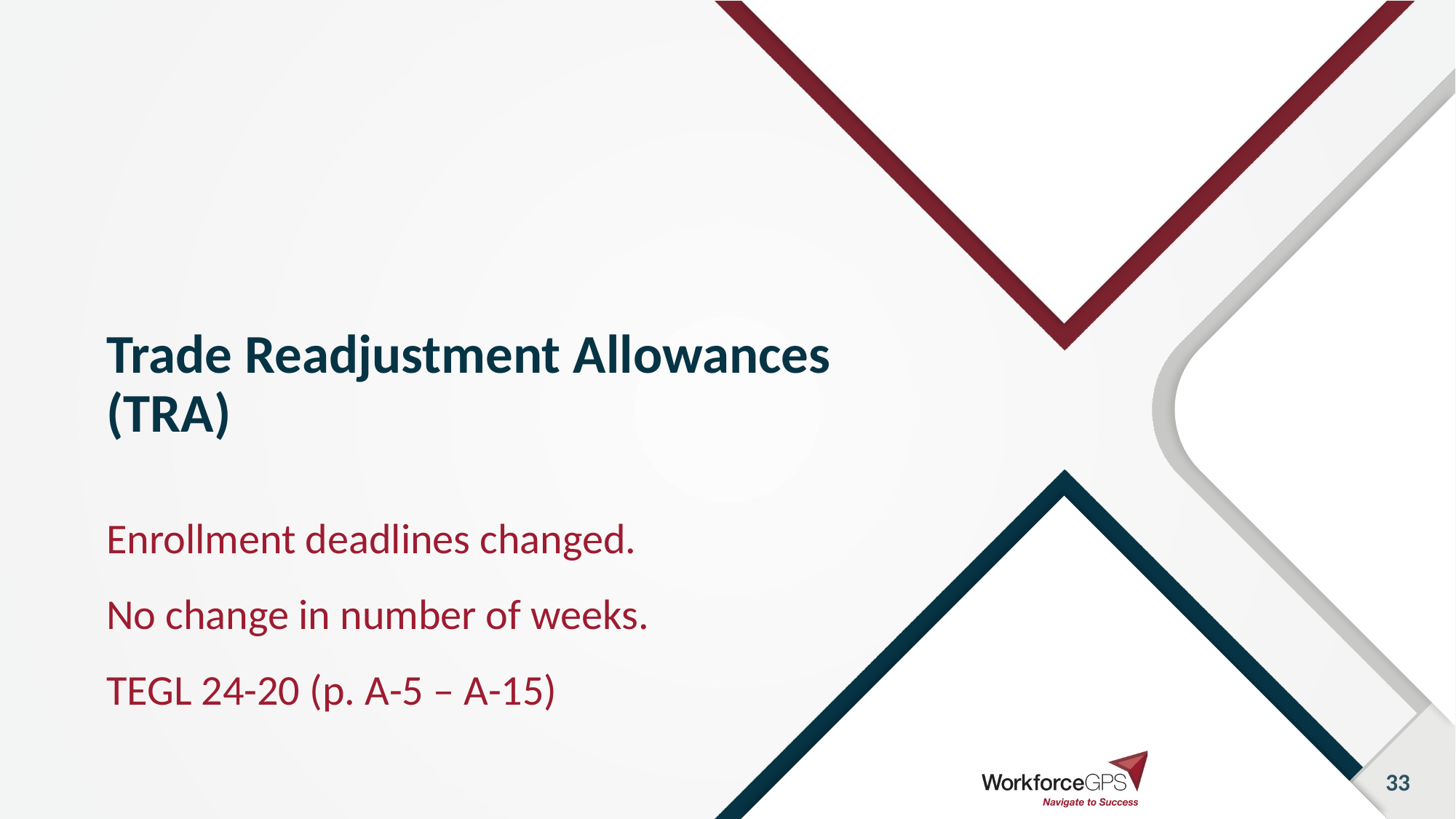

# Trade Readjustment Allowances (TRA)
Enrollment deadlines changed.
No change in number of weeks.
TEGL 24-20 (p. A-5 – A-15)
33